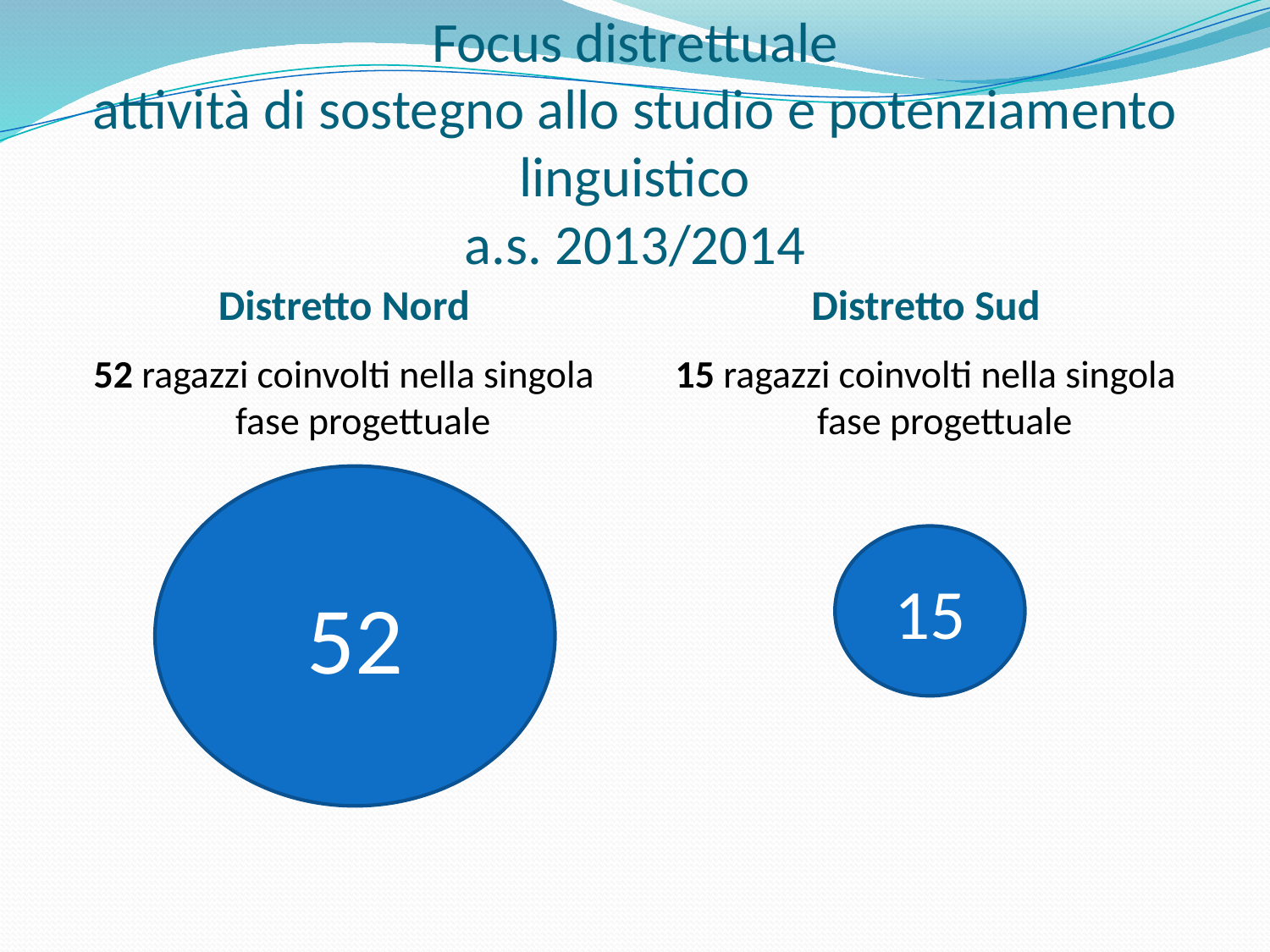

# Focus distrettuale attività di sostegno allo studio e potenziamento linguistico a.s. 2013/2014
Distretto Nord
Distretto Sud
52 ragazzi coinvolti nella singola fase progettuale
15 ragazzi coinvolti nella singola fase progettuale
52
15